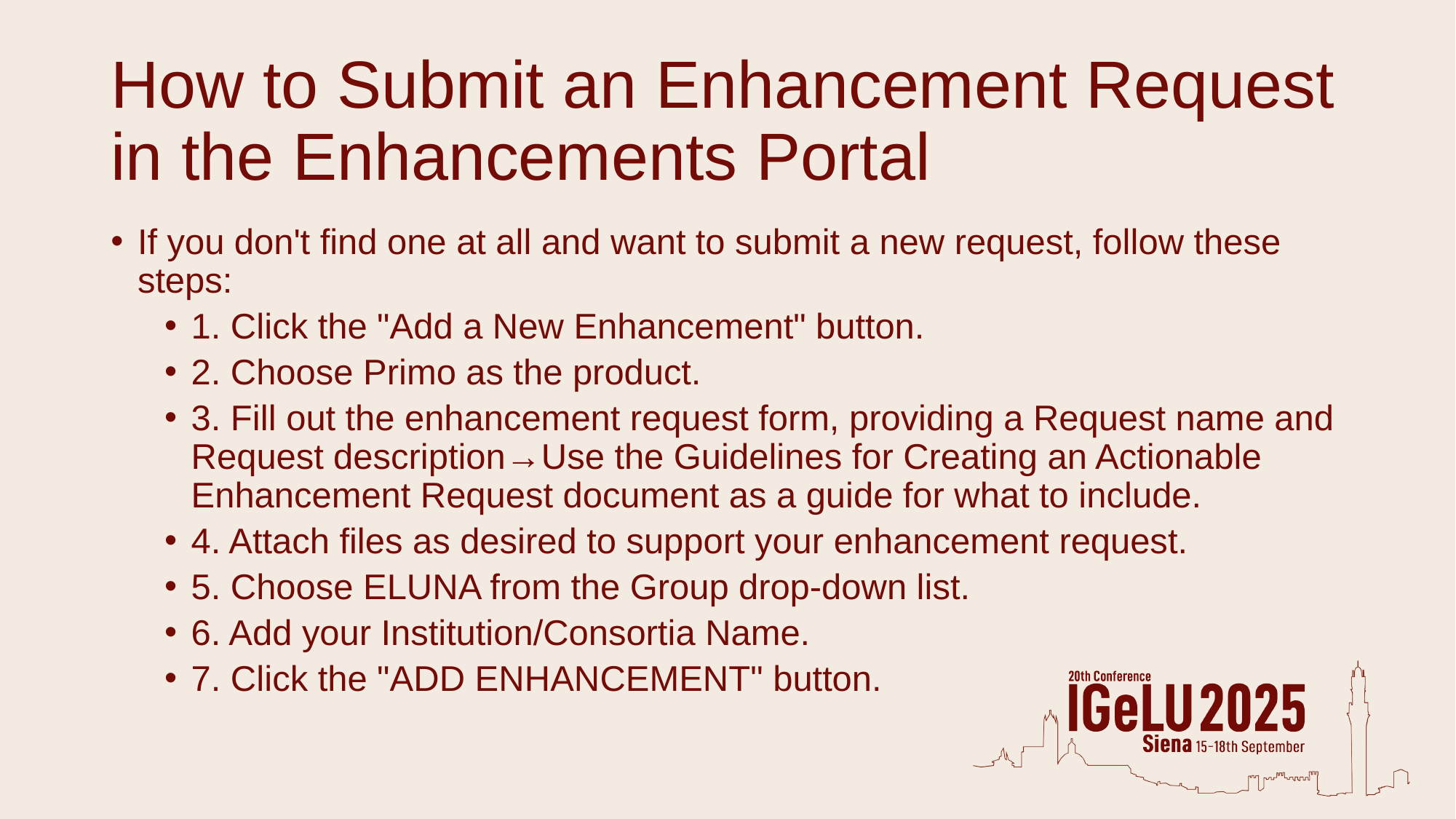

# How to Submit an Enhancement Request in the Enhancements Portal
If you don't find one at all and want to submit a new request, follow these steps:
1. Click the "Add a New Enhancement" button.
2. Choose Primo as the product.
3. Fill out the enhancement request form, providing a Request name and Request description→Use the Guidelines for Creating an Actionable Enhancement Request document as a guide for what to include.
4. Attach files as desired to support your enhancement request.
5. Choose ELUNA from the Group drop-down list.
6. Add your Institution/Consortia Name.
7. Click the "ADD ENHANCEMENT" button.